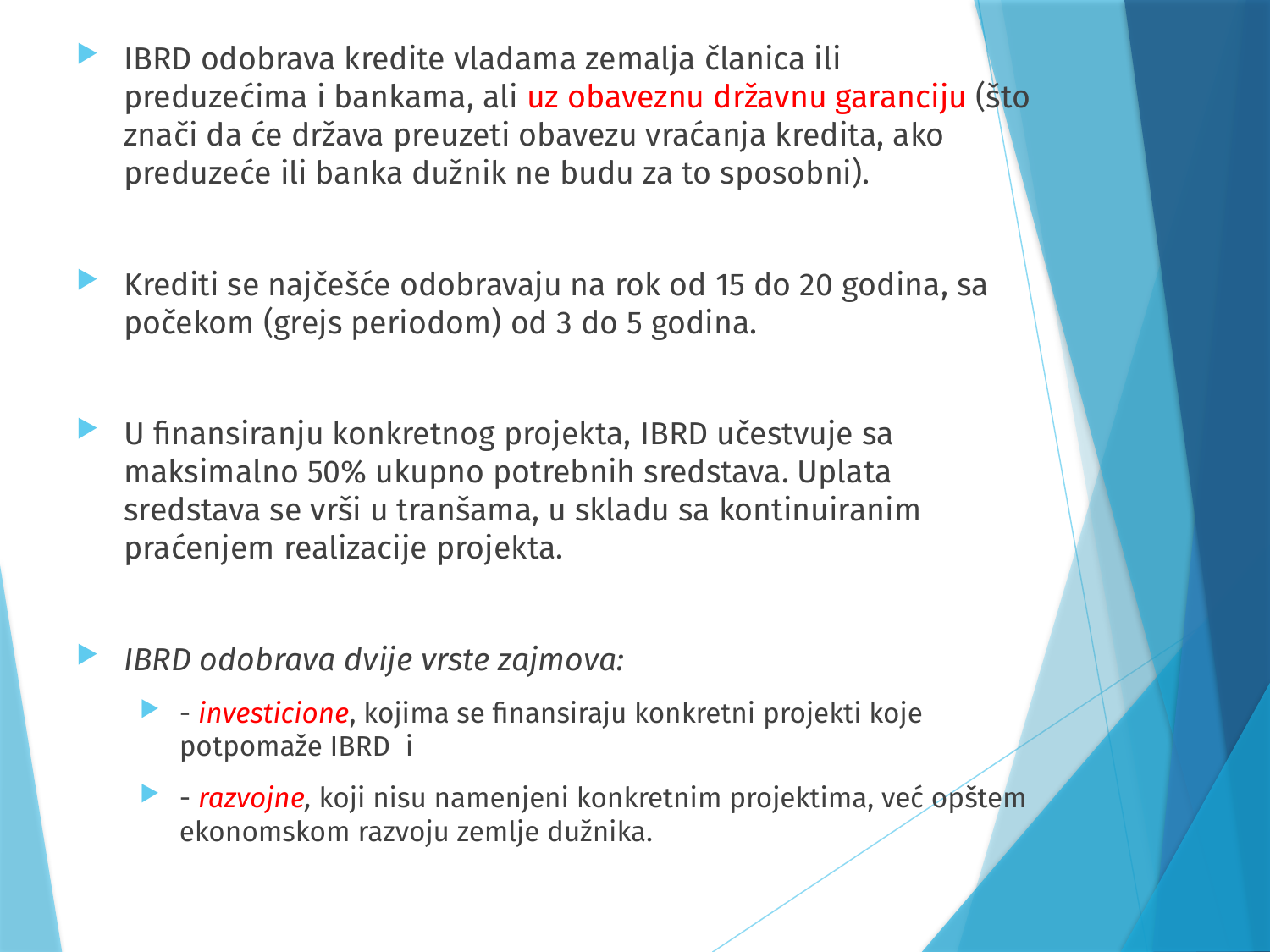

IBRD odobrava kredite vladama zemalja članica ili preduzećima i bankama, ali uz obaveznu državnu garanciju (što znači da će država preuzeti obavezu vraćanja kredita, ako preduzeće ili banka dužnik ne budu za to sposobni).

Krediti se najčešće odobravaju na rok od 15 do 20 godina, sa počekom (grejs periodom) od 3 do 5 godina.

U finansiranju konkretnog projekta, IBRD učestvuje sa maksimalno 50% ukupno potrebnih sredstava. Uplata sredstava se vrši u tranšama, u skladu sa kontinuiranim praćenjem realizacije projekta.

IBRD odobrava dvije vrste zajmova:
- investicione, kojima se finansiraju konkretni projekti koje potpomaže IBRD  i
- razvojne, koji nisu namenjeni konkretnim projektima, već opštem ekonomskom razvoju zemlje dužnika.